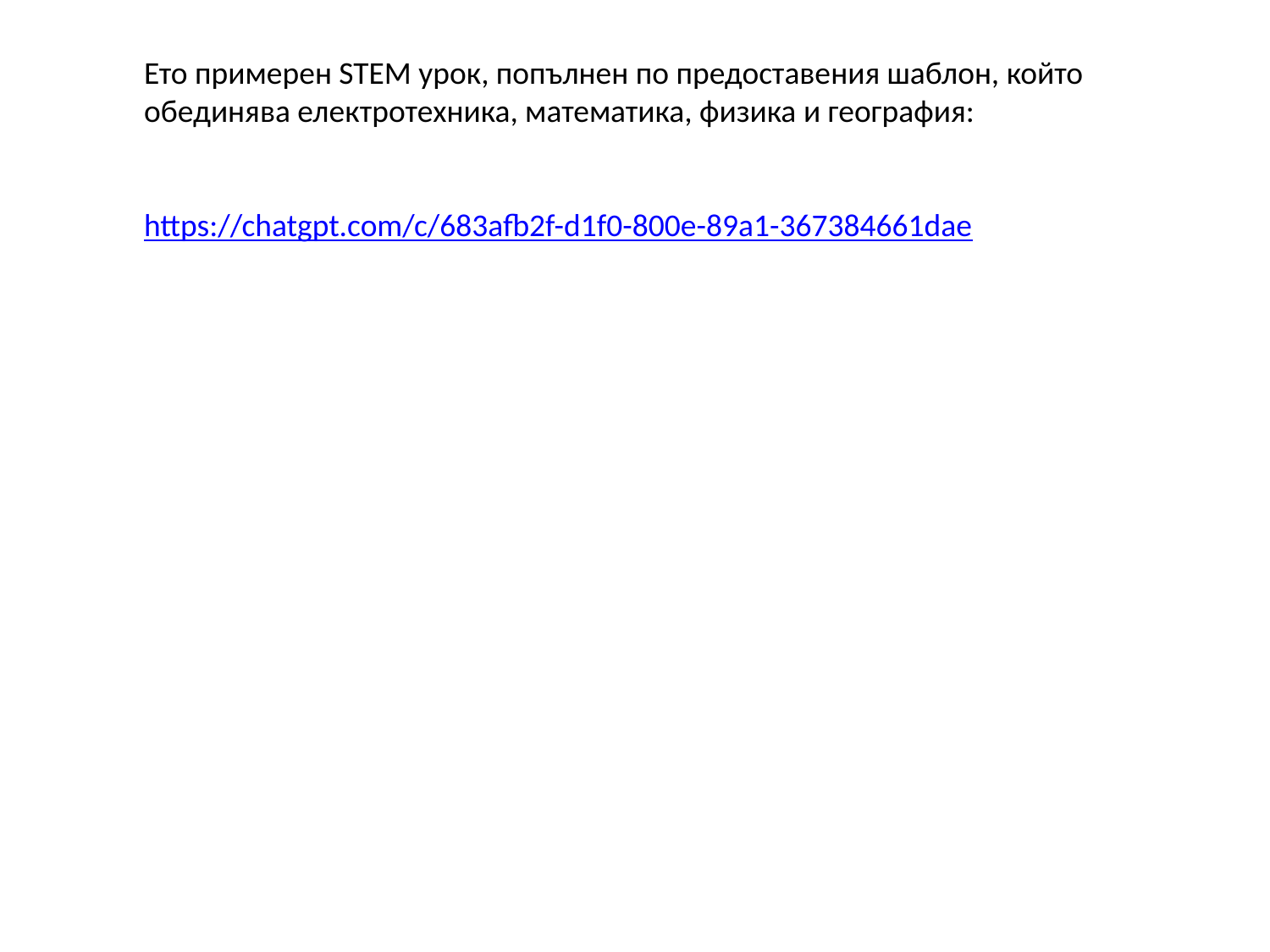

Ето примерен STEM урок, попълнен по предоставения шаблон, който обединява електротехника, математика, физика и география:

https://chatgpt.com/c/683afb2f-d1f0-800e-89a1-367384661dae